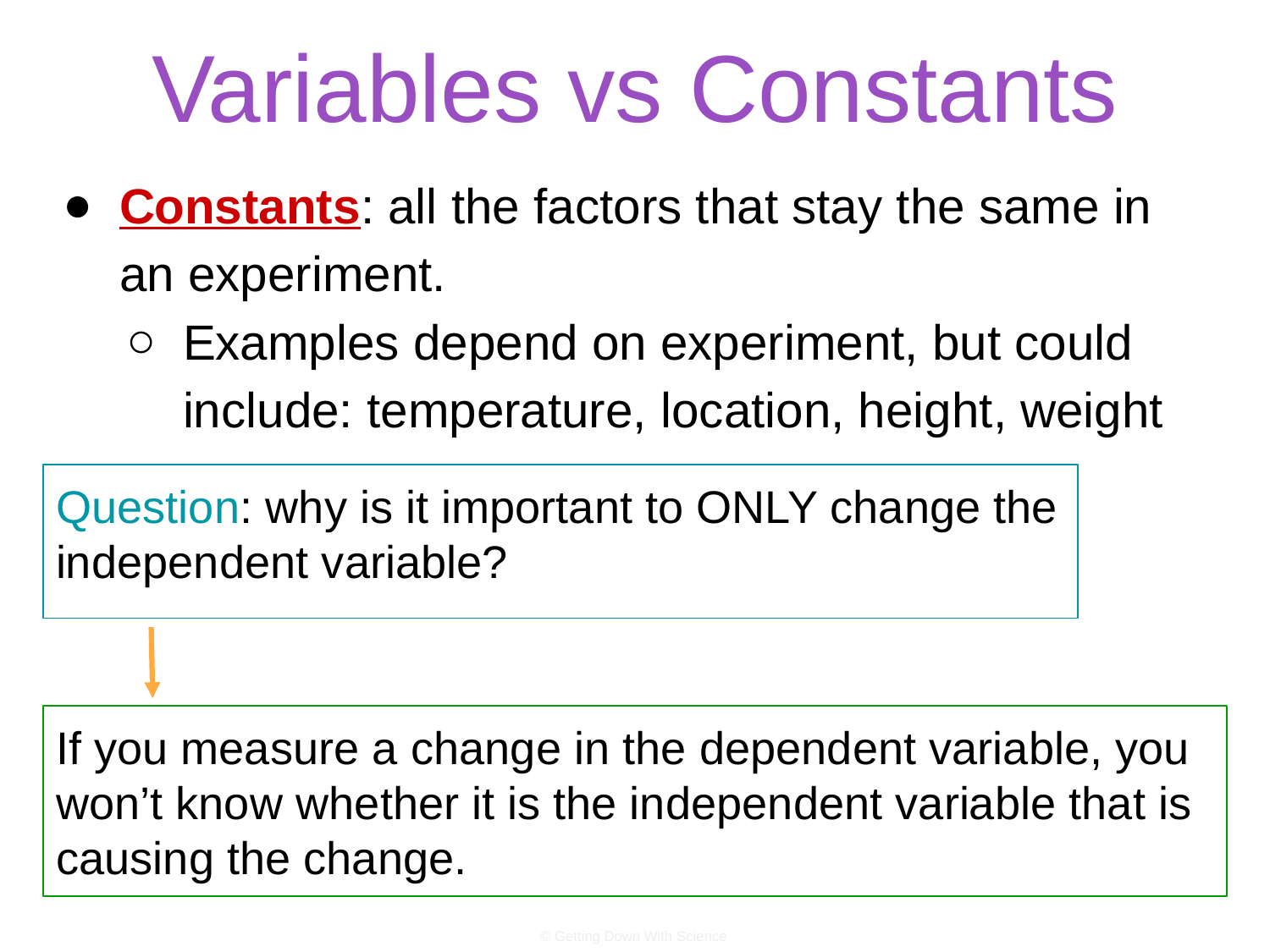

# Variables vs Constants
Constants: all the factors that stay the same in an experiment.
Examples depend on experiment, but could include: temperature, location, height, weight
Question: why is it important to ONLY change the independent variable?
If you measure a change in the dependent variable, you won’t know whether it is the independent variable that is causing the change.